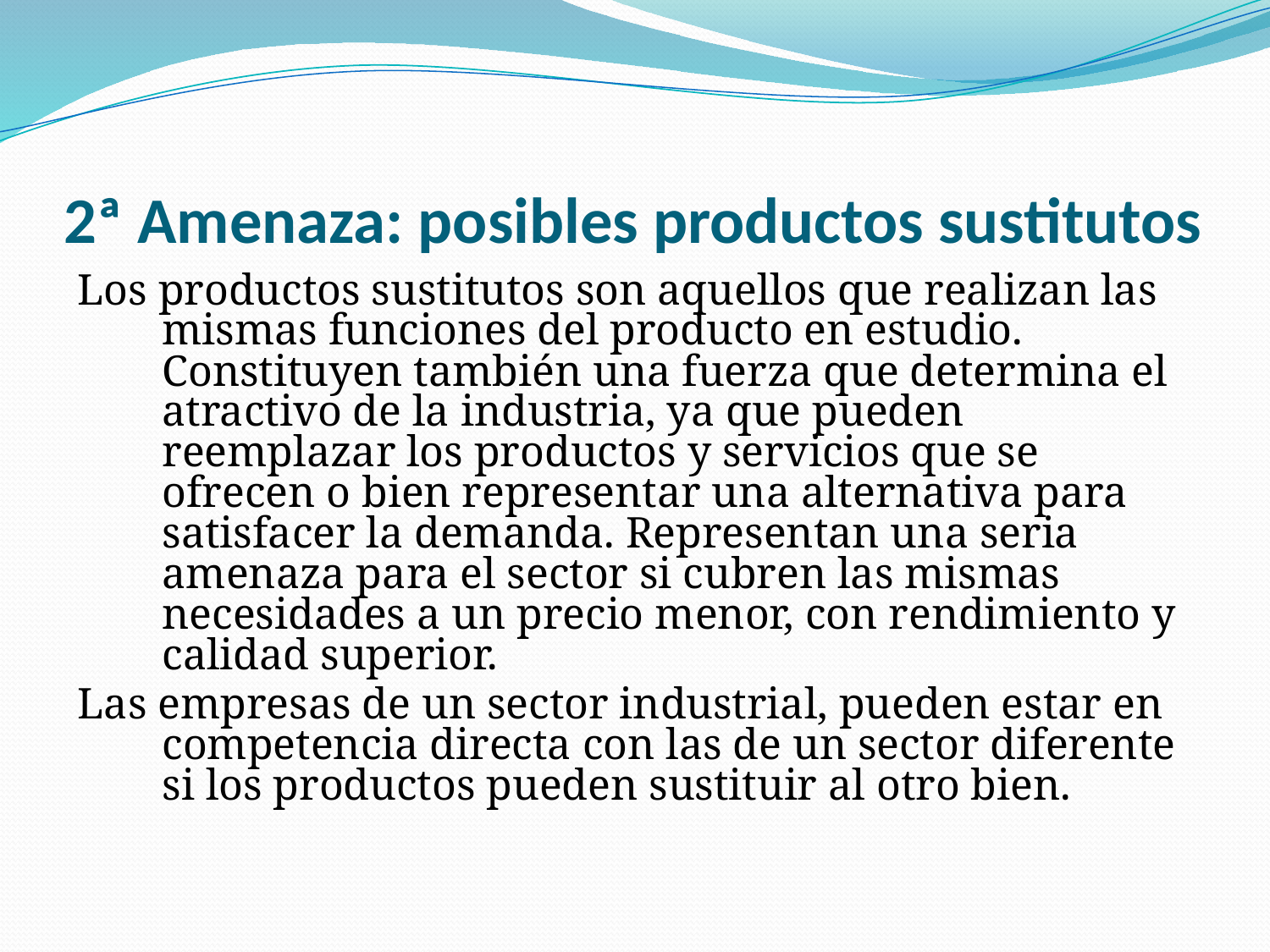

# 2ª Amenaza: posibles productos sustitutos
Los productos sustitutos son aquellos que realizan las mismas funciones del producto en estudio. Constituyen también una fuerza que determina el atractivo de la industria, ya que pueden reemplazar los productos y servicios que se ofrecen o bien representar una alternativa para satisfacer la demanda. Representan una seria amenaza para el sector si cubren las mismas necesidades a un precio menor, con rendimiento y calidad superior.
Las empresas de un sector industrial, pueden estar en competencia directa con las de un sector diferente si los productos pueden sustituir al otro bien.